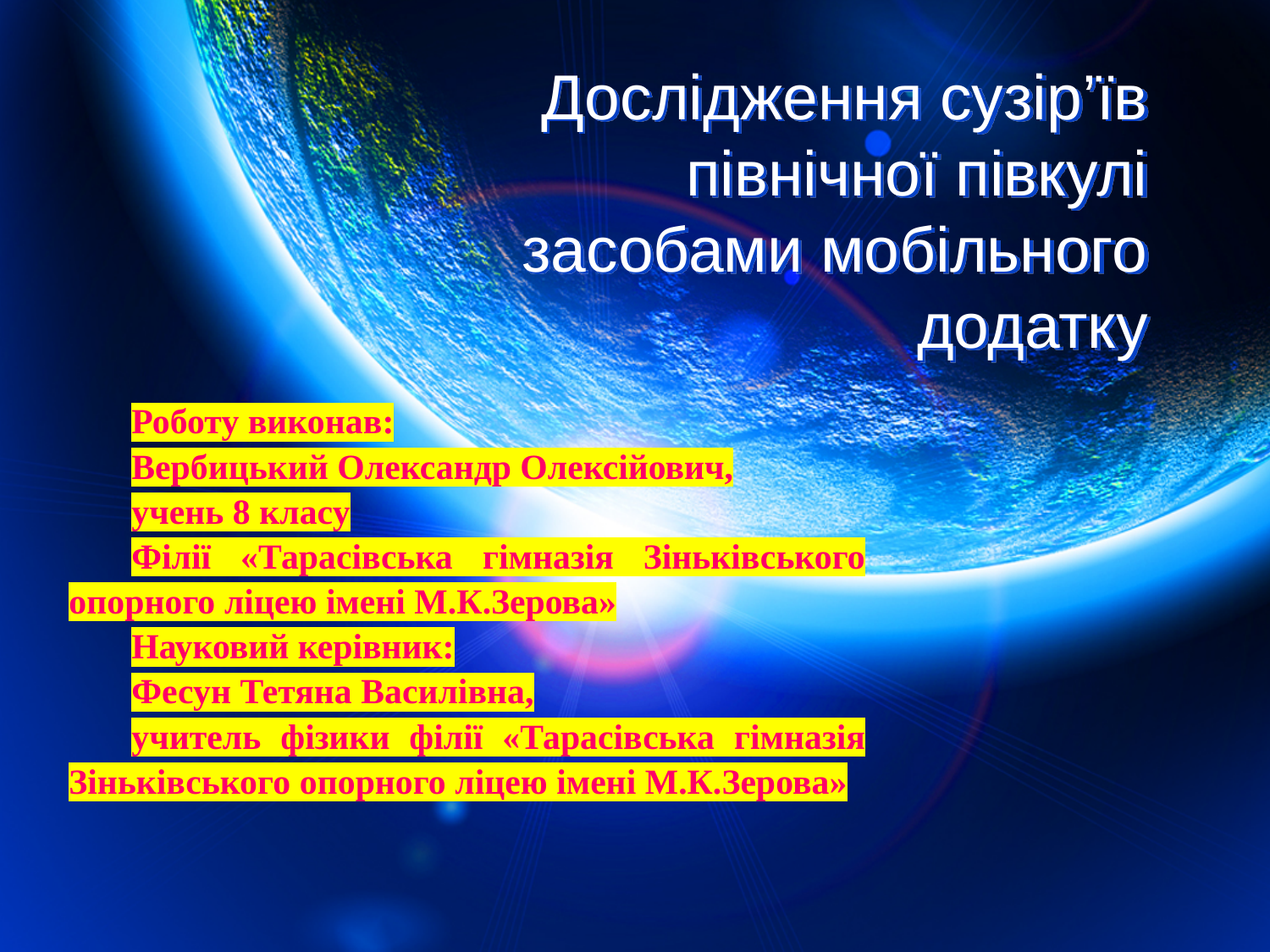

#
Дослідження сузір’їв північної півкулі засобами мобільного додатку
| Роботу виконав: Вербицький Олександр Олексійович, учень 8 класу Філії «Тарасівська гімназія Зіньківського опорного ліцею імені М.К.Зерова» Науковий керівник: Фесун Тетяна Василівна, учитель фізики філії «Тарасівська гімназія Зіньківського опорного ліцею імені М.К.Зерова» |
| --- |